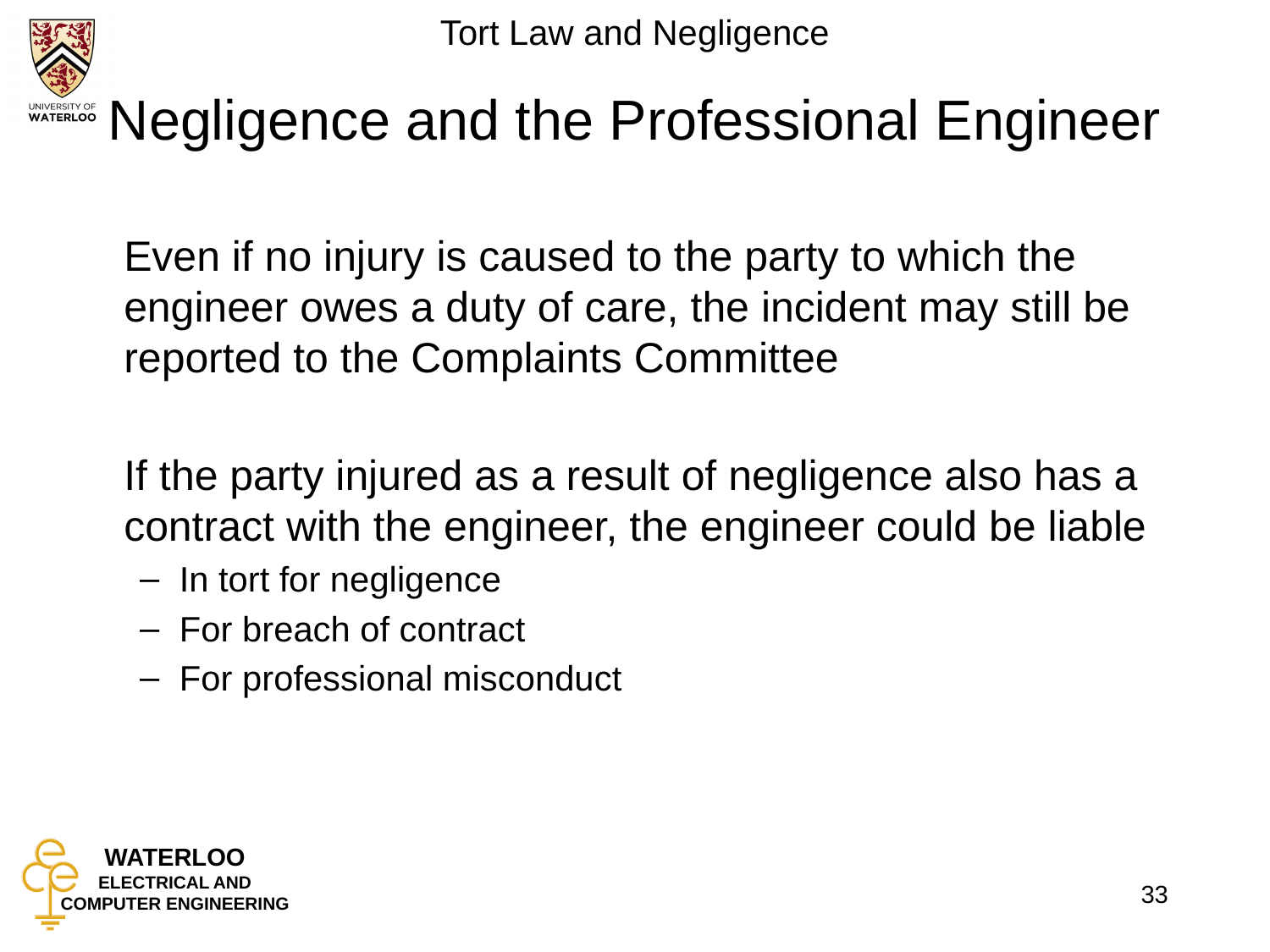

# Negligence and the Professional Engineer
	Even if no injury is caused to the party to which the engineer owes a duty of care, the incident may still be reported to the Complaints Committee

	If the party injured as a result of negligence also has a contract with the engineer, the engineer could be liable
In tort for negligence
For breach of contract
For professional misconduct